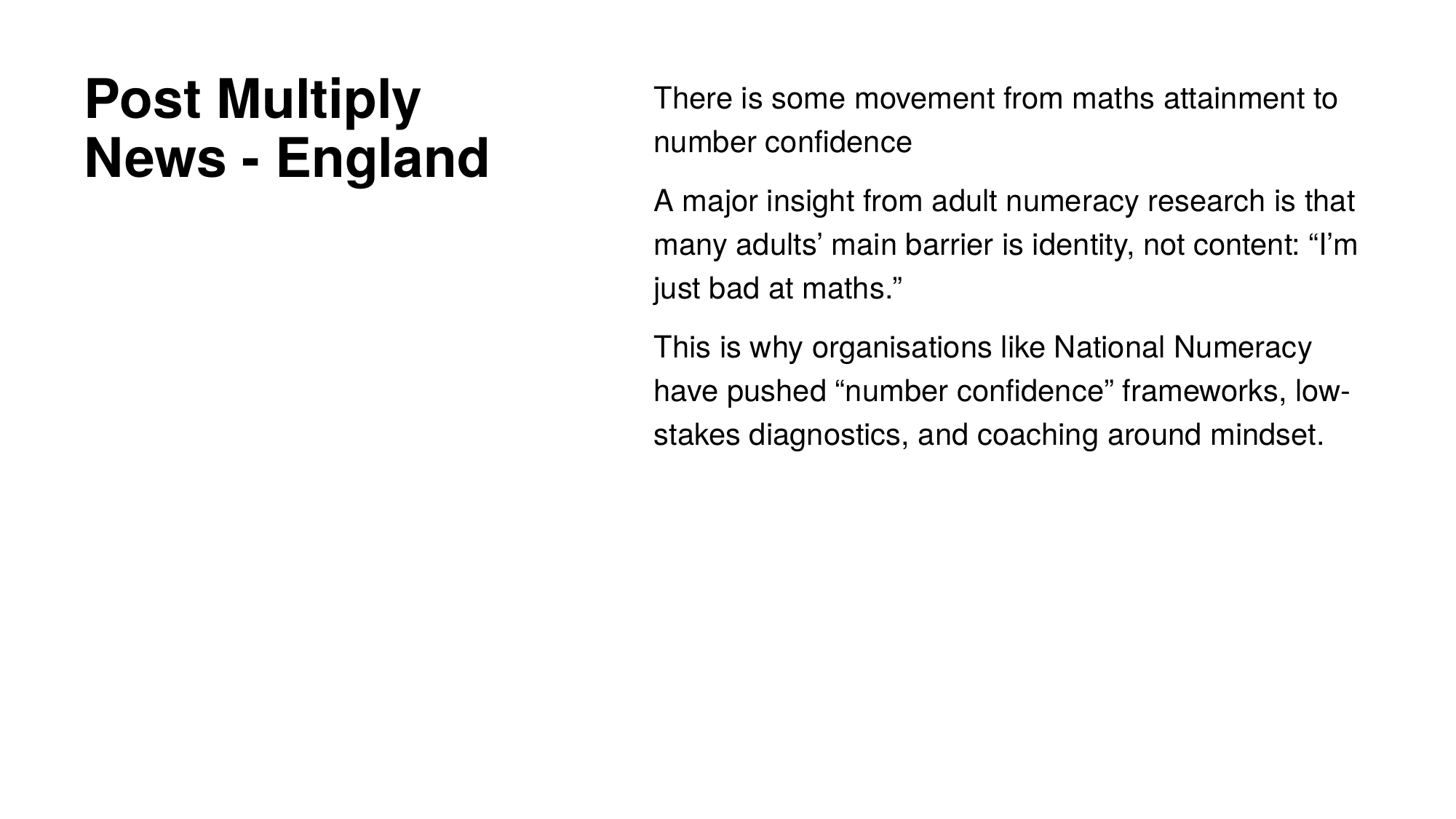

# Post Multiply News - England
There is some movement from maths attainment to number confidence
A major insight from adult numeracy research is that many adults’ main barrier is identity, not content: “I’m just bad at maths.”
This is why organisations like National Numeracy have pushed “number confidence” frameworks, low-stakes diagnostics, and coaching around mindset.